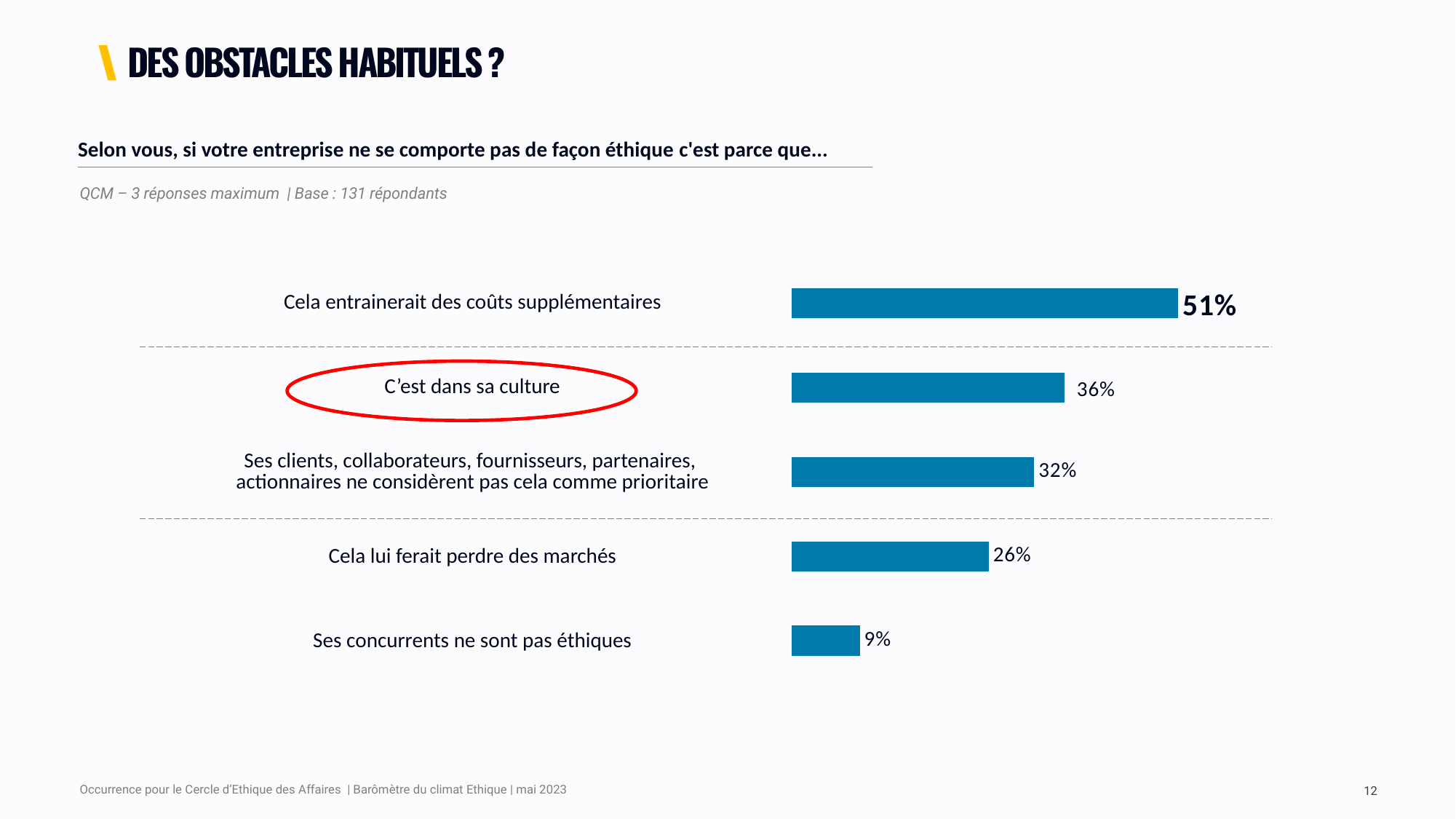

# DES OBSTACLES HABITUELS ?
| Selon vous, si votre entreprise ne se comporte pas de façon éthique c'est parce que... |
| --- |
QCM – 3 réponses maximum  | Base : 131 répondants

### Chart

| Category | Vague 2 |
|---|---|
|  | 0.51 |
|  | 0.36 |
|  | 0.32 |
|  | 0.26 |
|  | 0.09 |
| Cela entrainerait des coûts supplémentaires |
| --- |
| C’est dans sa culture |
| Ses clients, collaborateurs, fournisseurs, partenaires, actionnaires ne considèrent pas cela comme prioritaire |
| Cela lui ferait perdre des marchés |
| Ses concurrents ne sont pas éthiques |
|  |

Occurrence pour le Cercle d’Ethique des Affaires  | Barômètre du climat Ethique | mai 2023
12